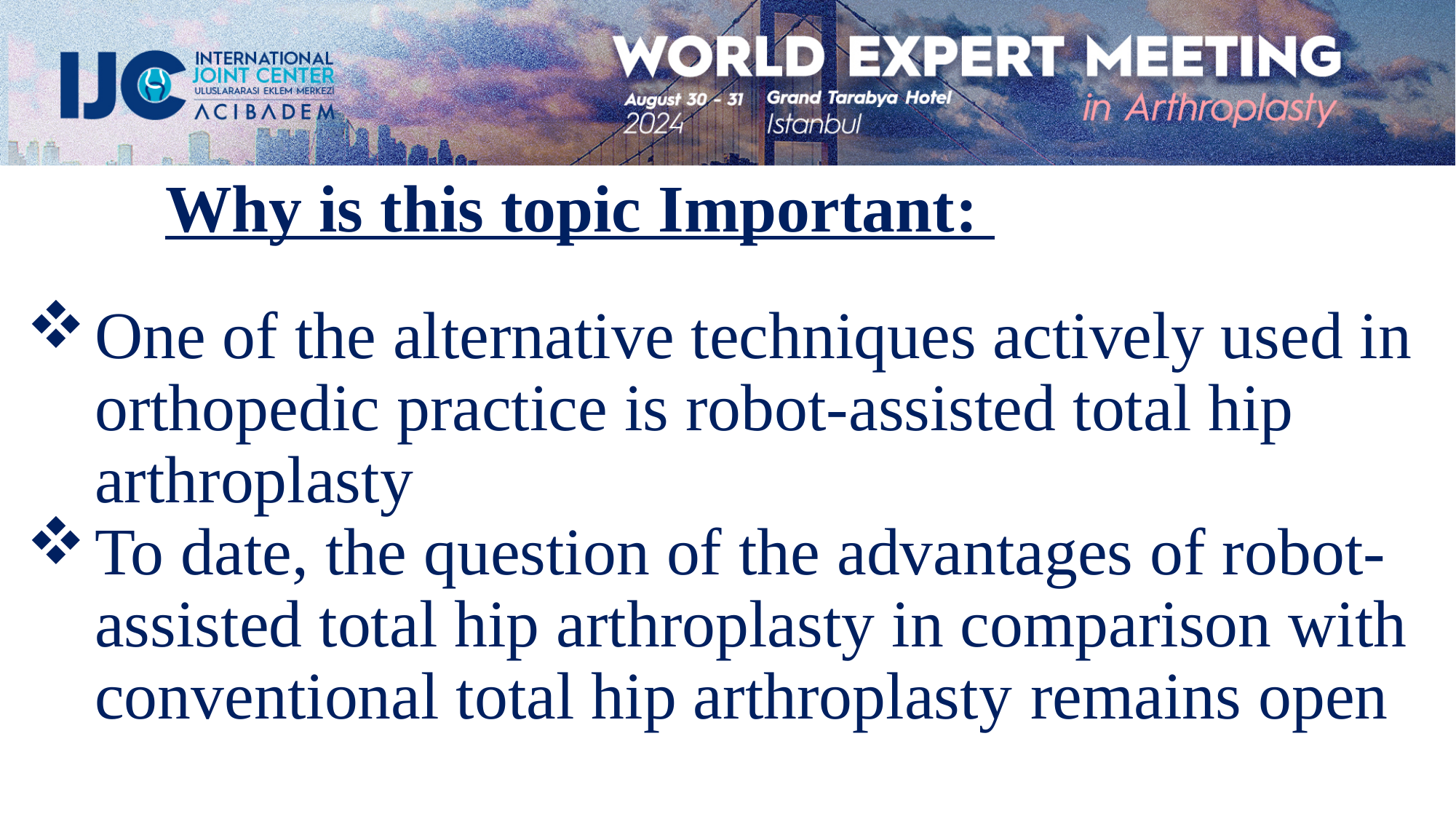

# Why is this topic Important:
One of the alternative techniques actively used in orthopedic practice is robot-assisted total hip arthroplasty
To date, the question of the advantages of robot-assisted total hip arthroplasty in comparison with conventional total hip arthroplasty remains open